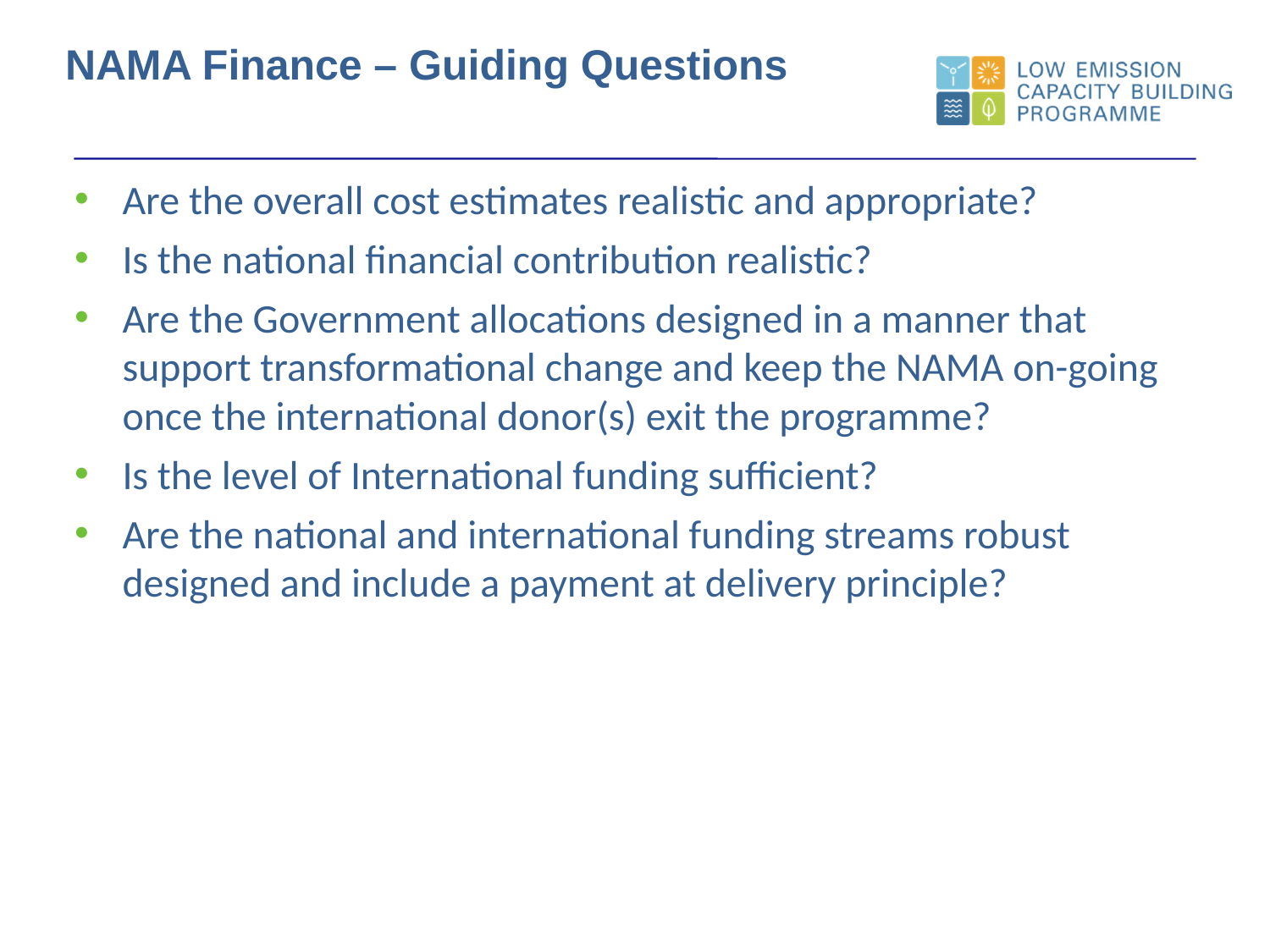

NAMA Finance – Guiding Questions

Are the overall cost estimates realistic and appropriate?
Is the national financial contribution realistic?
Are the Government allocations designed in a manner that support transformational change and keep the NAMA on-going once the international donor(s) exit the programme?
Is the level of International funding sufficient?
Are the national and international funding streams robust designed and include a payment at delivery principle?